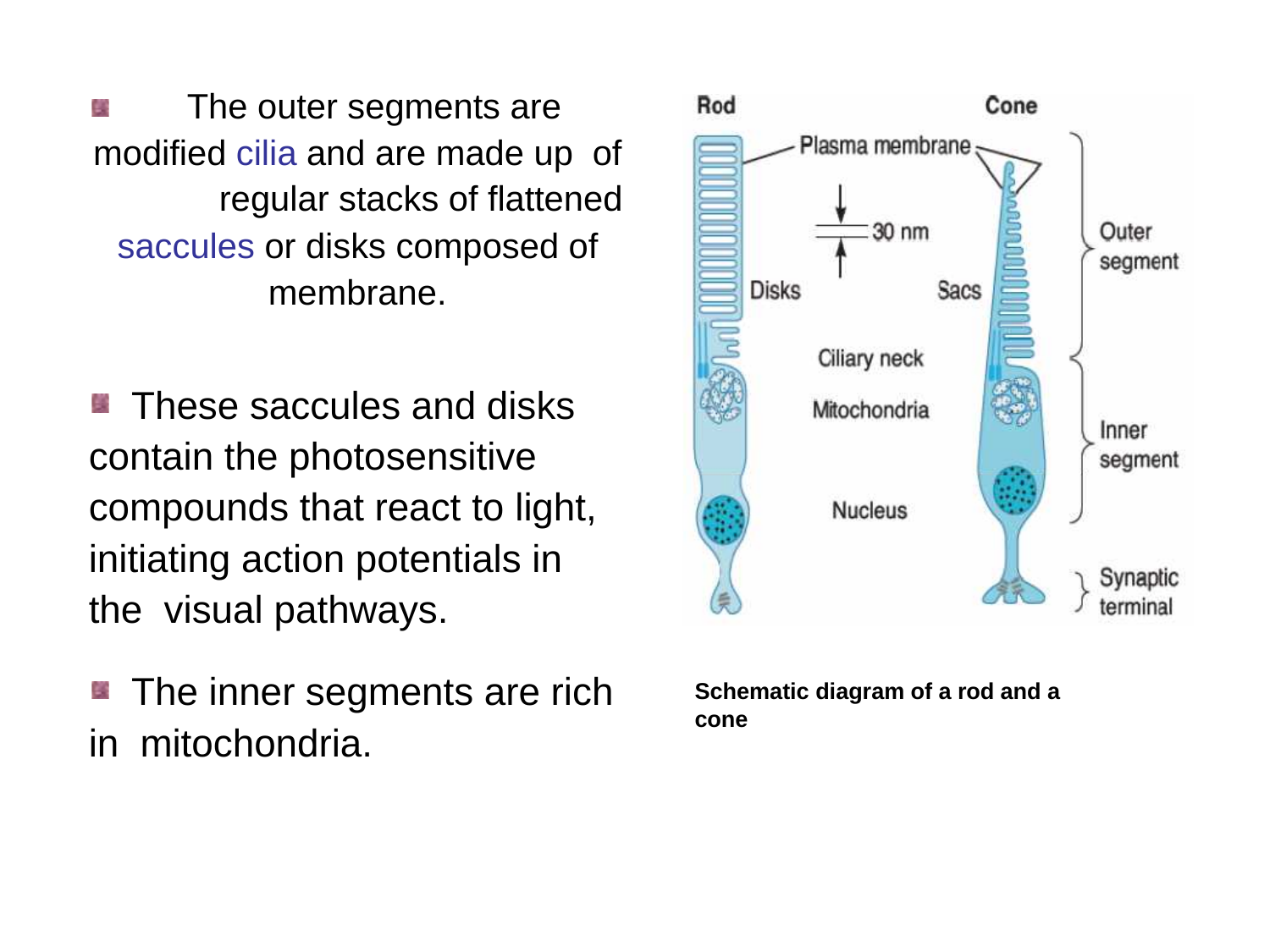

# The outer segments are  modified cilia and are made up  of	regular stacks of flattened  saccules or disks composed of  membrane.

These saccules and disks  contain the photosensitive  compounds that react to light,  initiating action potentials in the  visual pathways.

The inner segments are rich in  mitochondria.
Schematic diagram of a rod and a cone